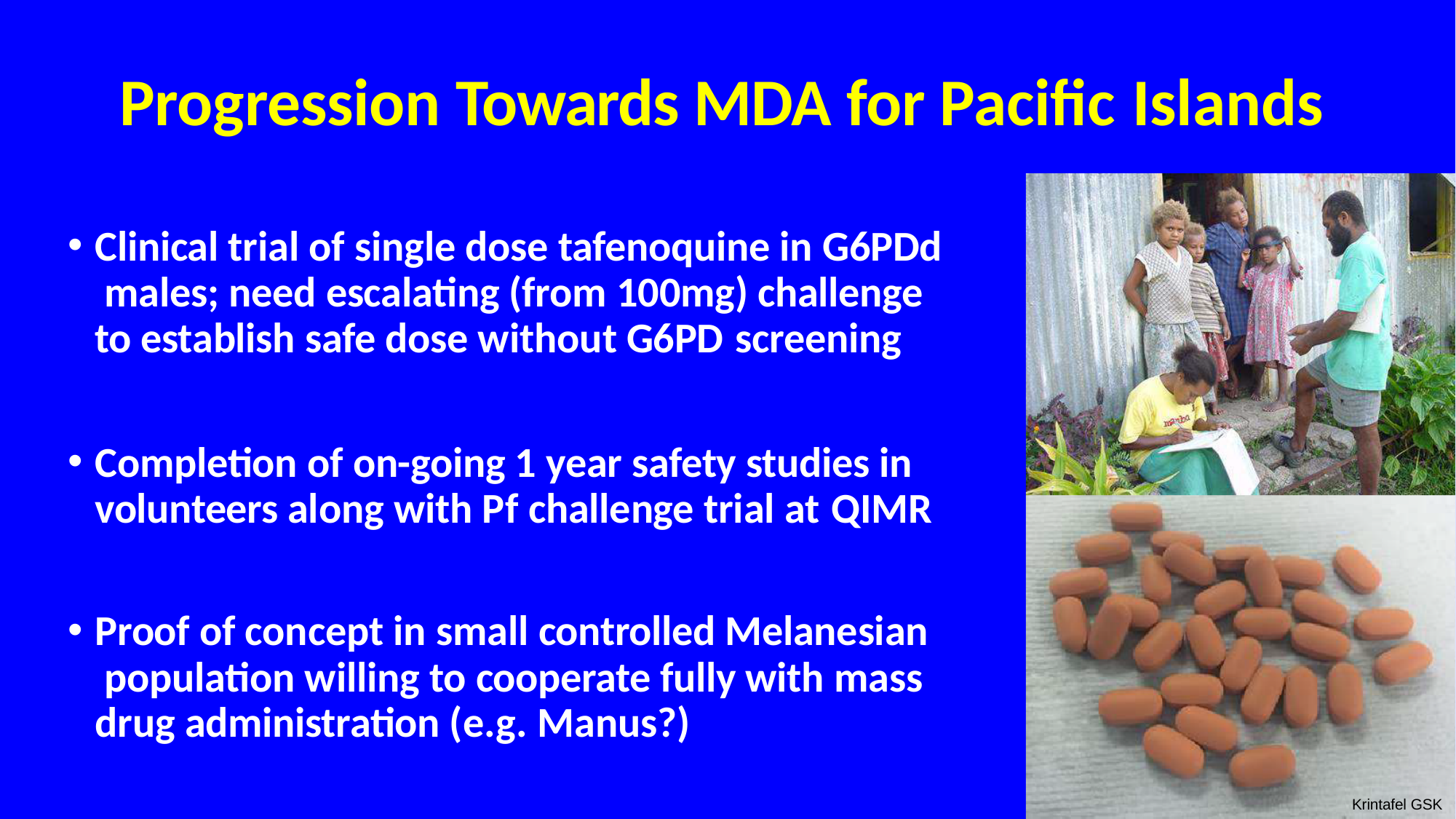

# Progression Towards MDA for Pacific Islands

Clinical trial of single dose tafenoquine in G6PDd  males; need escalating (from 100mg) challenge  to establish safe dose without G6PD screening

Completion of on-going 1 year safety studies in  volunteers along with Pf challenge trial at QIMR

Proof of concept in small controlled Melanesian  population willing to cooperate fully with mass  drug administration (e.g. Manus?)
Krintafel GSK